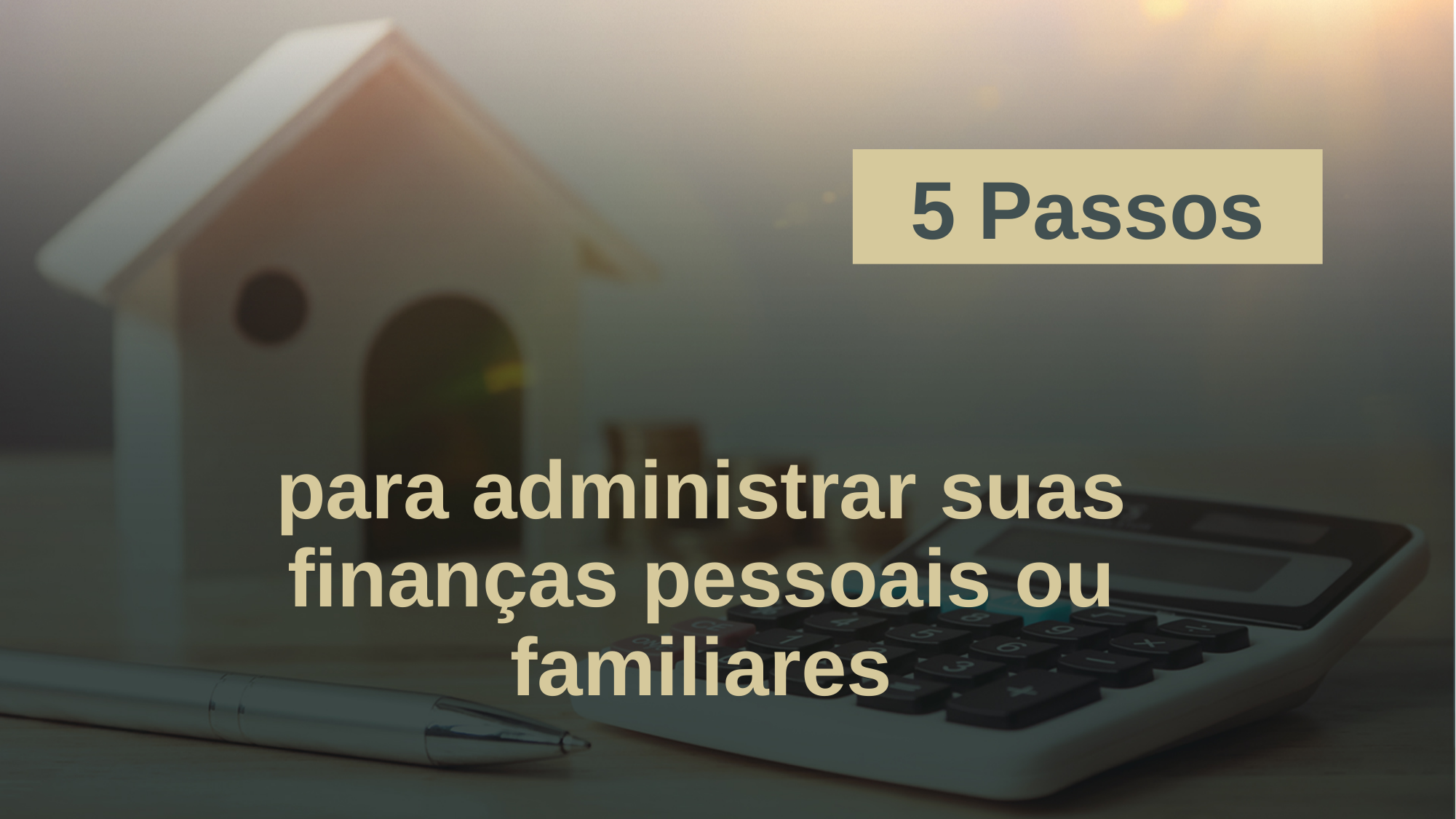

5 Passos
# para administrar suas finanças pessoais ou familiares